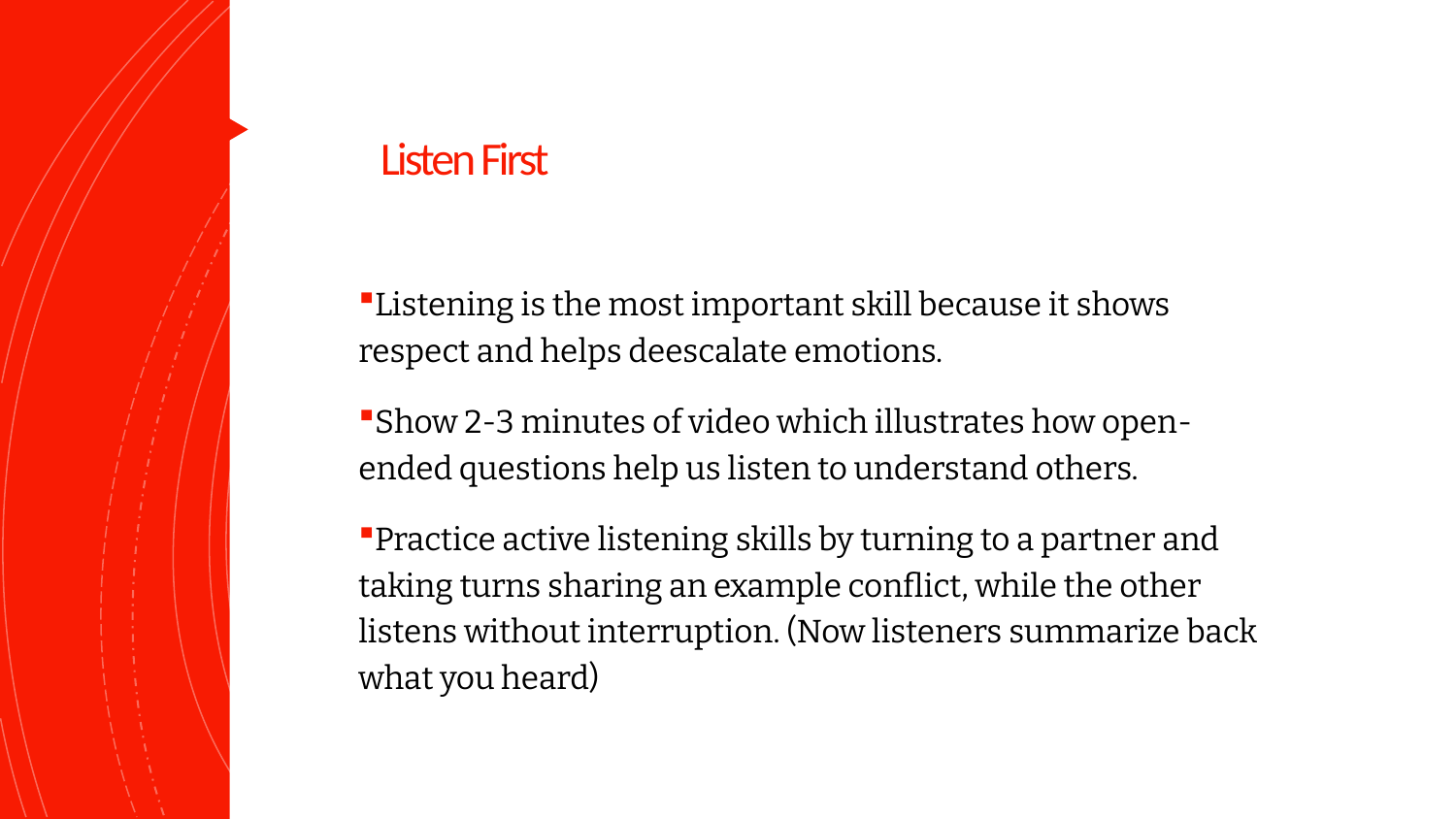

# Listen First

Listening is the most important skill because it shows respect and helps deescalate emotions.
Show 2-3 minutes of video which illustrates how open-ended questions help us listen to understand others.
Practice active listening skills by turning to a partner and taking turns sharing an example conflict, while the other listens without interruption. (Now listeners summarize back what you heard)